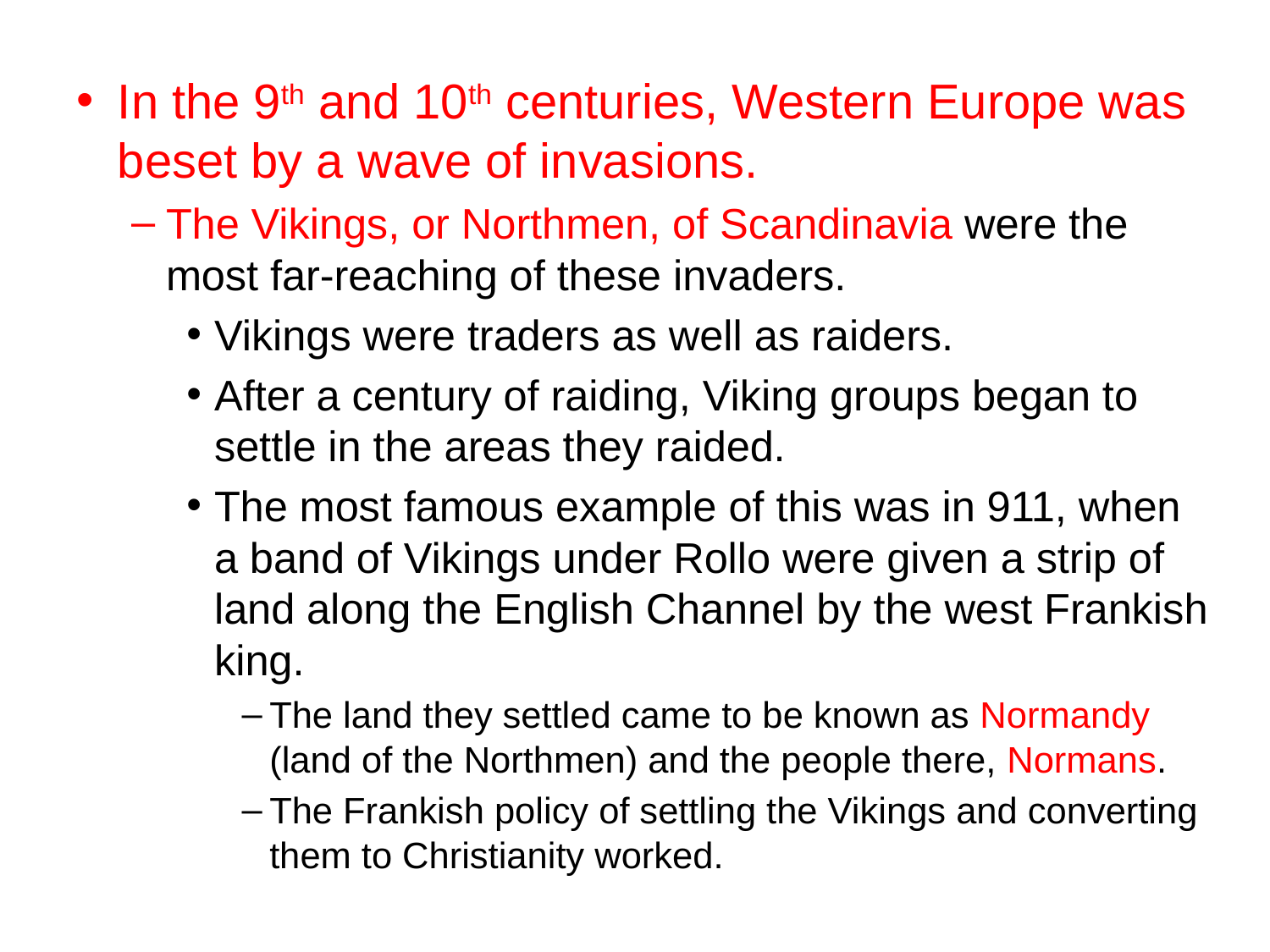

In the 9th and 10th centuries, Western Europe was beset by a wave of invasions.
The Vikings, or Northmen, of Scandinavia were the most far-reaching of these invaders.
Vikings were traders as well as raiders.
After a century of raiding, Viking groups began to settle in the areas they raided.
The most famous example of this was in 911, when a band of Vikings under Rollo were given a strip of land along the English Channel by the west Frankish king.
The land they settled came to be known as Normandy (land of the Northmen) and the people there, Normans.
The Frankish policy of settling the Vikings and converting them to Christianity worked.